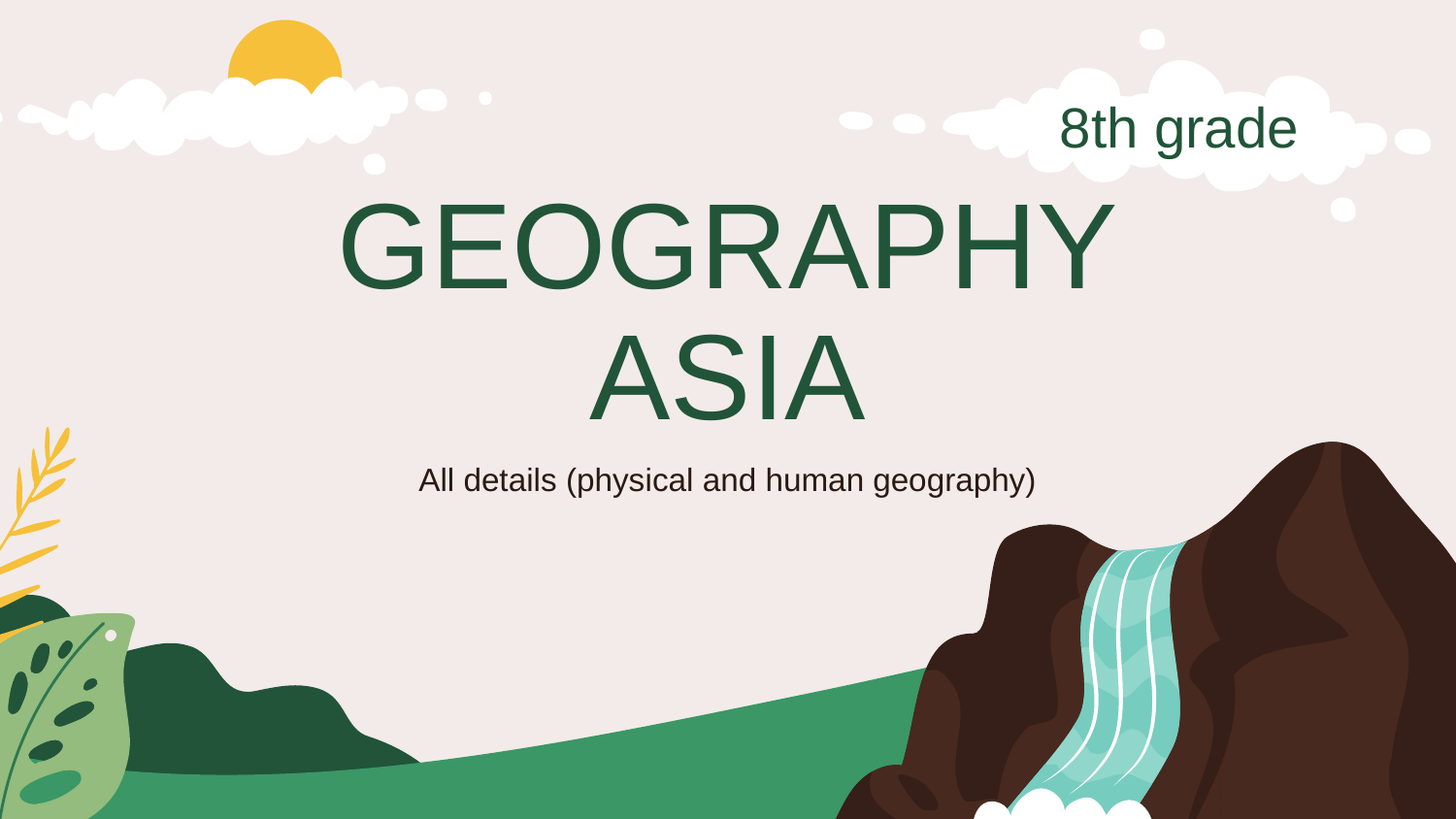

8th grade
# GEOGRAPHY ASIA

All details (physical and human geography)